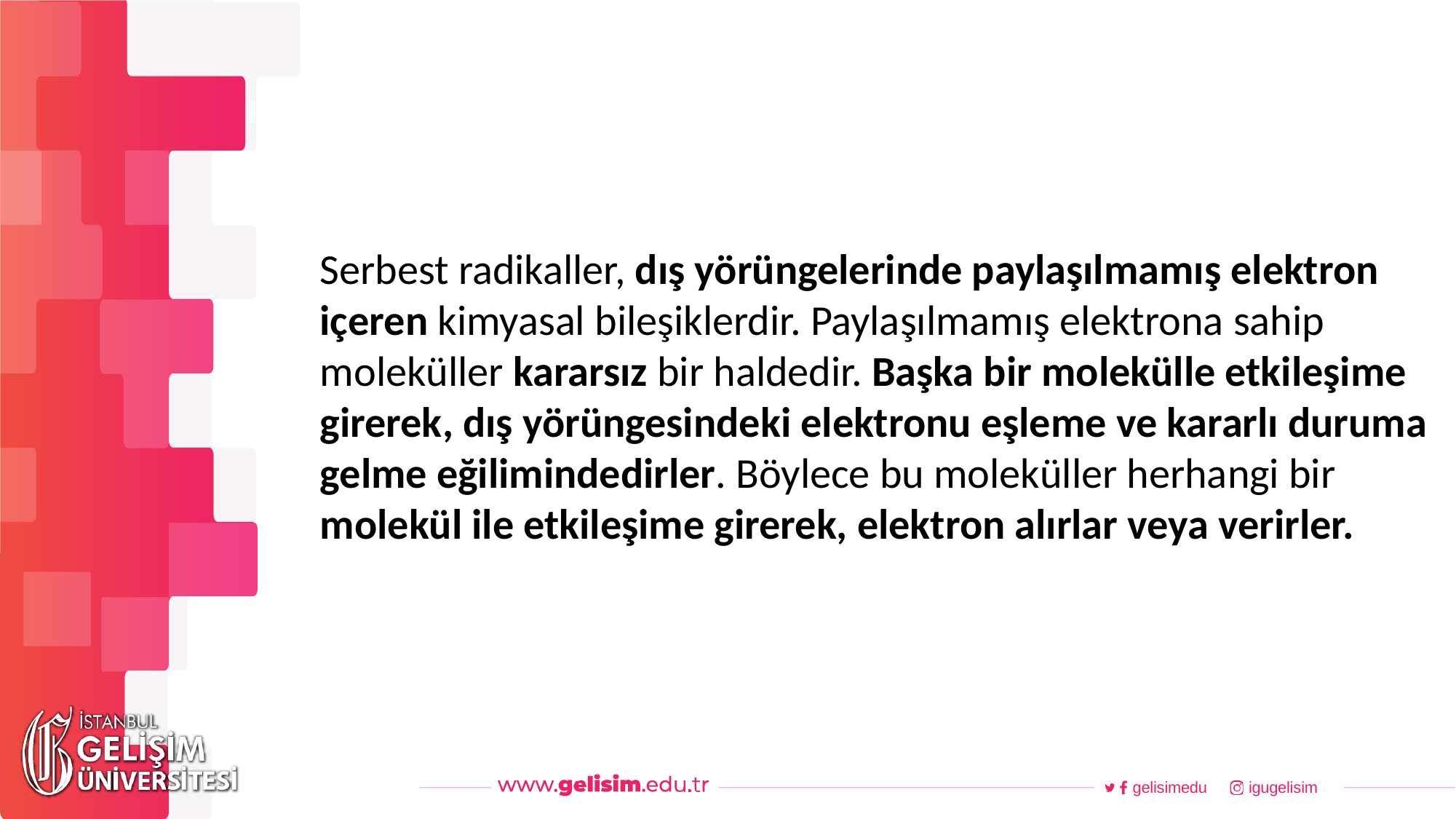

#
Haftalık Akış
Serbest radikaller, dış yörüngelerinde paylaşılmamış elektron içeren kimyasal bileşiklerdir. Paylaşılmamış elektrona sahip moleküller kararsız bir haldedir. Başka bir molekülle etkileşime girerek, dış yörüngesindeki elektronu eşleme ve kararlı duruma gelme eğilimindedirler. Böylece bu moleküller herhangi bir molekül ile etkileşime girerek, elektron alırlar veya verirler.

gelisimedu
igugelisim